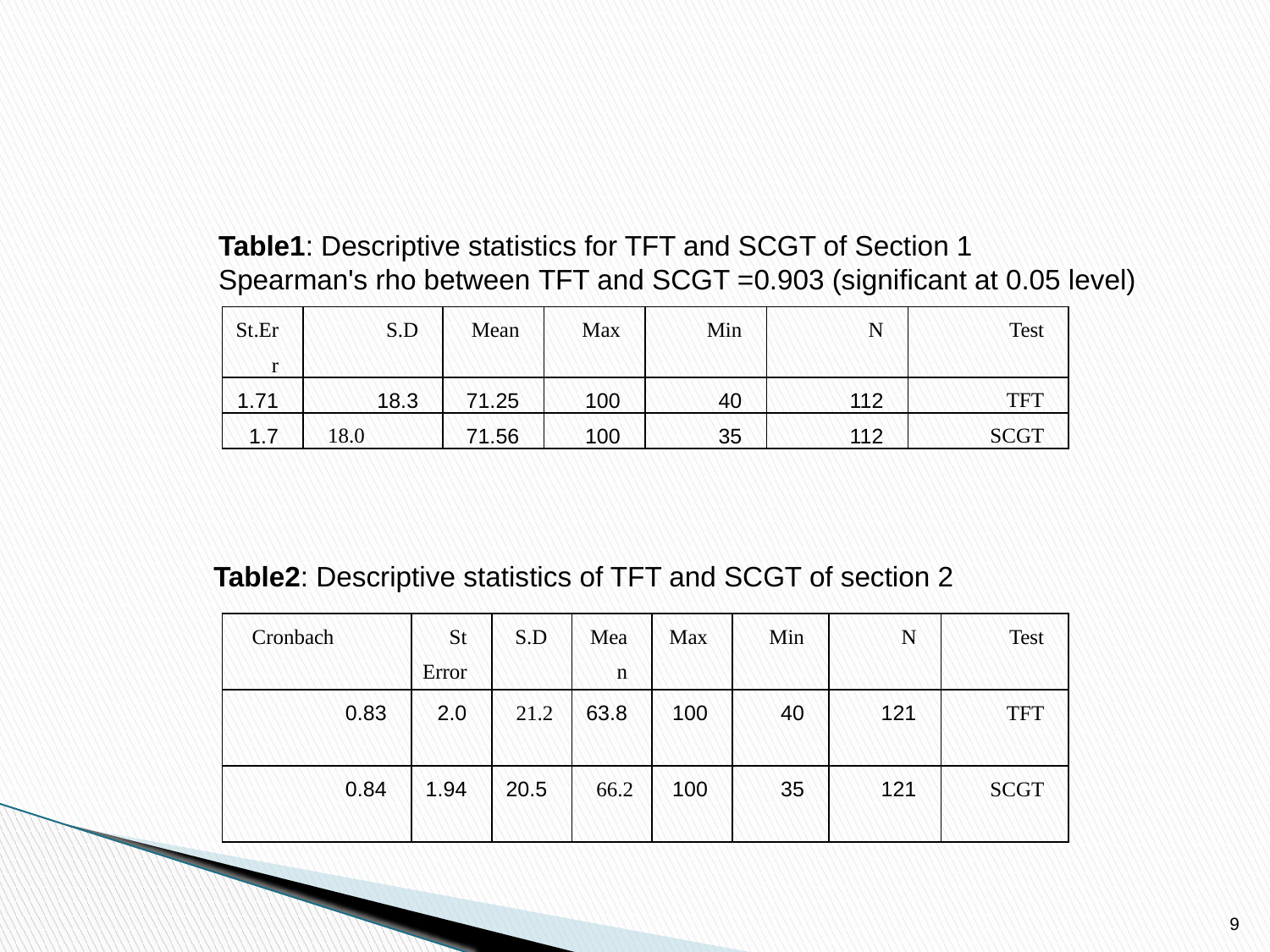

Table1: Descriptive statistics for TFT and SCGT of Section 1
Spearman's rho between TFT and SCGT =0.903 (significant at 0.05 level)
| St.Err | S.D | Mean | Max | Min | N | Test |
| --- | --- | --- | --- | --- | --- | --- |
| 1.71 | 18.3 | 71.25 | 100 | 40 | 112 | TFT |
| 1.7 | 18.0 | 71.56 | 100 | 35 | 112 | SCGT |
# Table2: Descriptive statistics of TFT and SCGT of section 2
| Cronbach | St Error | S.D | Mean | Max | Min | N | Test |
| --- | --- | --- | --- | --- | --- | --- | --- |
| 0.83 | 2.0 | 21.2 | 63.8 | 100 | 40 | 121 | TFT |
| 0.84 | 1.94 | 20.5 | 66.2 | 100 | 35 | 121 | SCGT |
9